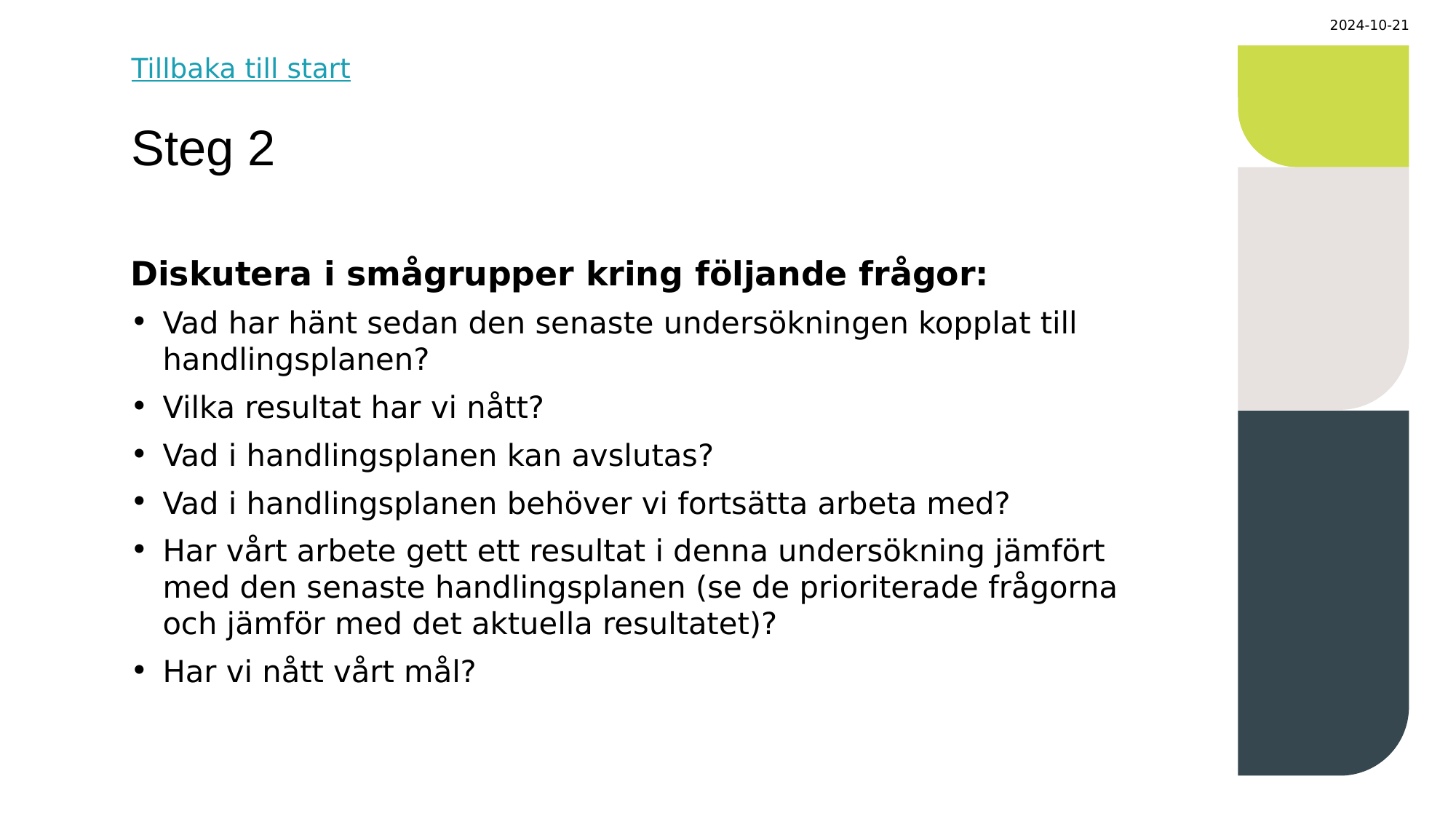

2024-10-21
# Steg 2
Tillbaka till start
Diskutera i smågrupper kring följande frågor:
Vad har hänt sedan den senaste undersökningen kopplat till handlingsplanen?
Vilka resultat har vi nått?
Vad i handlingsplanen kan avslutas?
Vad i handlingsplanen behöver vi fortsätta arbeta med?
Har vårt arbete gett ett resultat i denna undersökning jämfört med den senaste handlingsplanen (se de prioriterade frågorna och jämför med det aktuella resultatet)?
Har vi nått vårt mål?